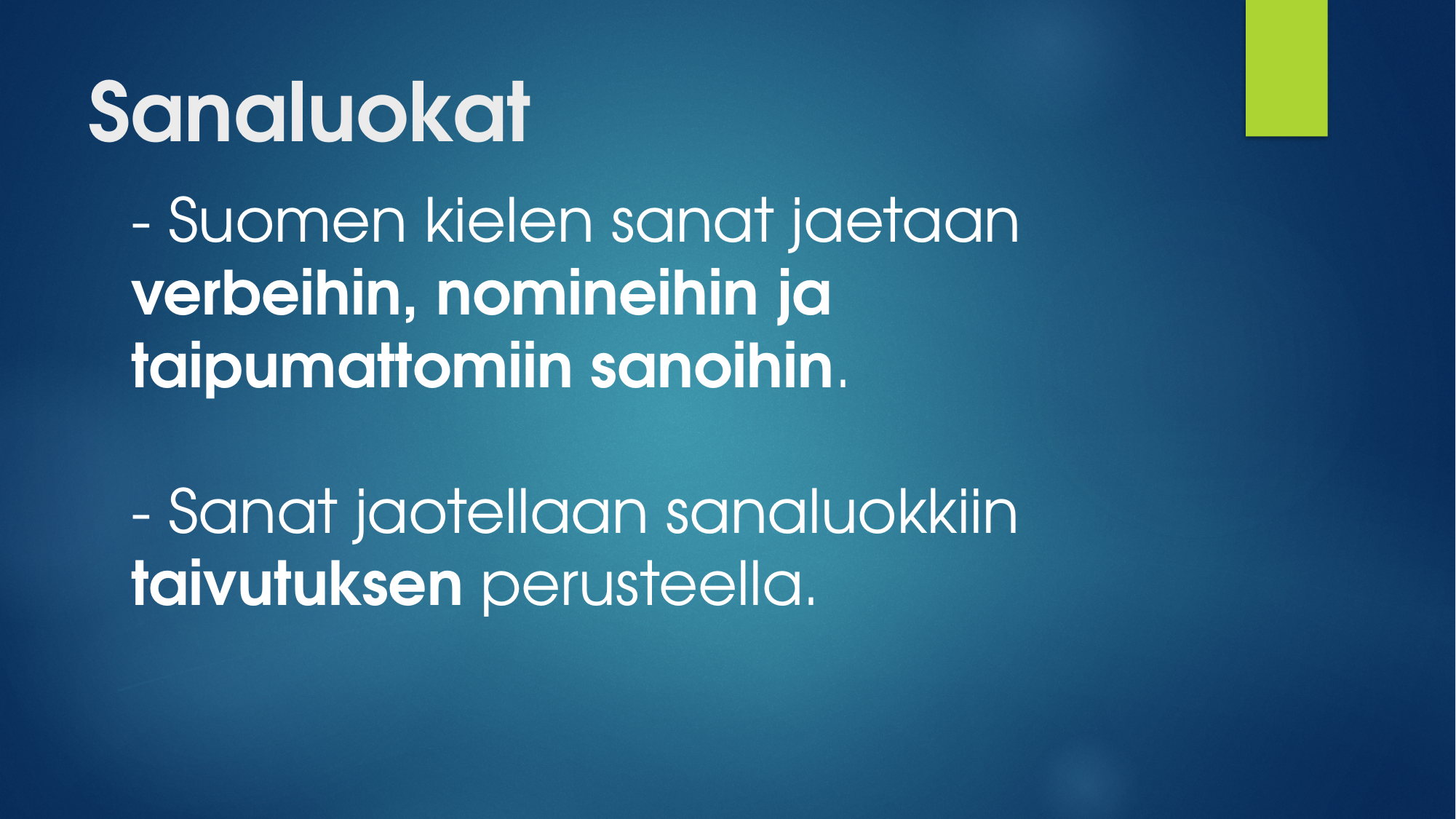

# Sanaluokat
- Suomen kielen sanat jaetaan verbeihin, nomineihin ja taipumattomiin sanoihin.
- Sanat jaotellaan sanaluokkiin taivutuksen perusteella.